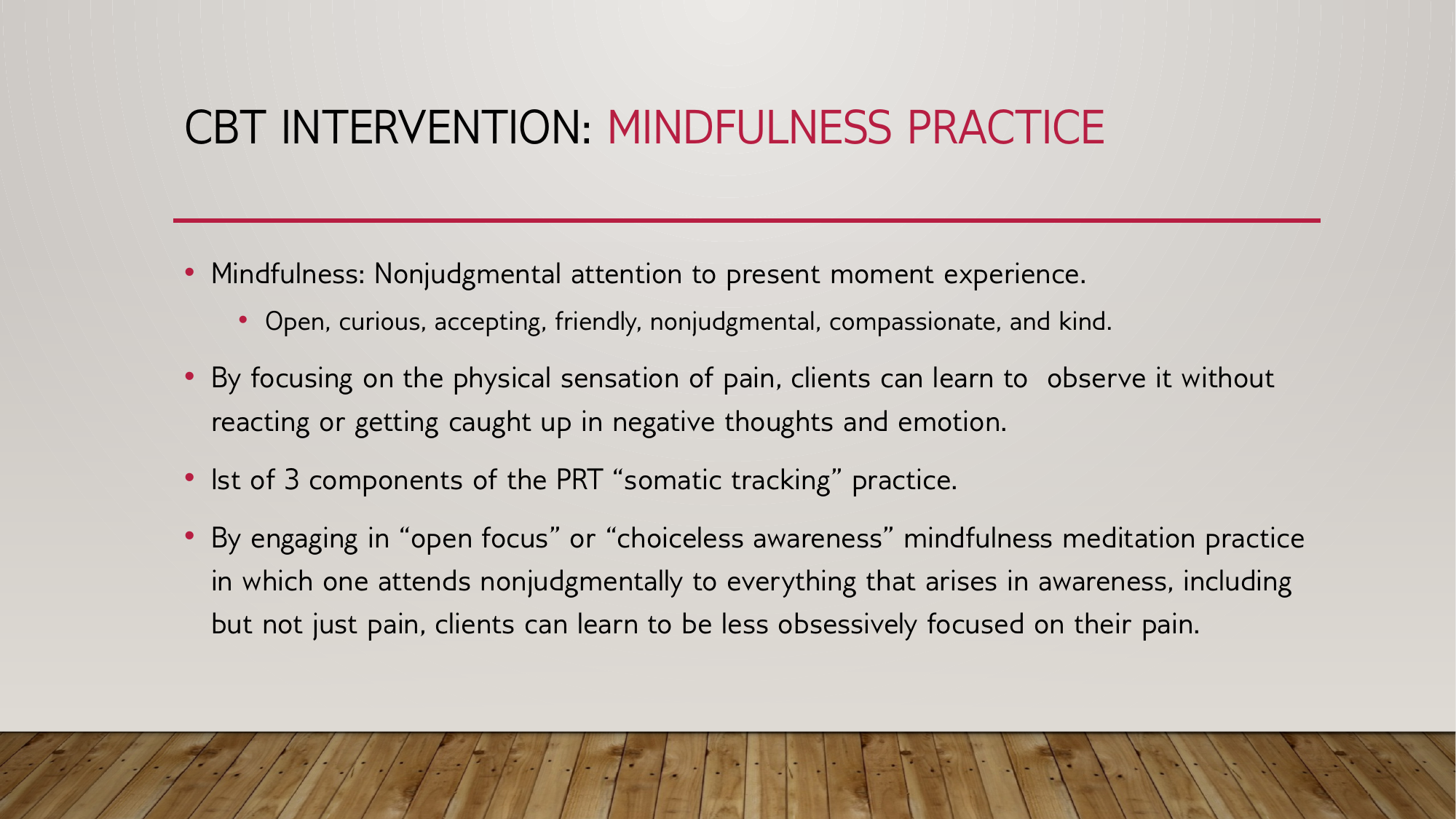

# CBT Intervention: Mindfulness Practice
Mindfulness: Nonjudgmental attention to present moment experience.
Open, curious, accepting, friendly, nonjudgmental, compassionate, and kind.
By focusing on the physical sensation of pain, clients can learn to  observe it without reacting or getting caught up in negative thoughts and emotion.
Ist of 3 components of the PRT “somatic tracking” practice.
By engaging in “open focus” or “choiceless awareness” mindfulness meditation practice in which one attends nonjudgmentally to everything that arises in awareness, including but not just pain, clients can learn to be less obsessively focused on their pain.